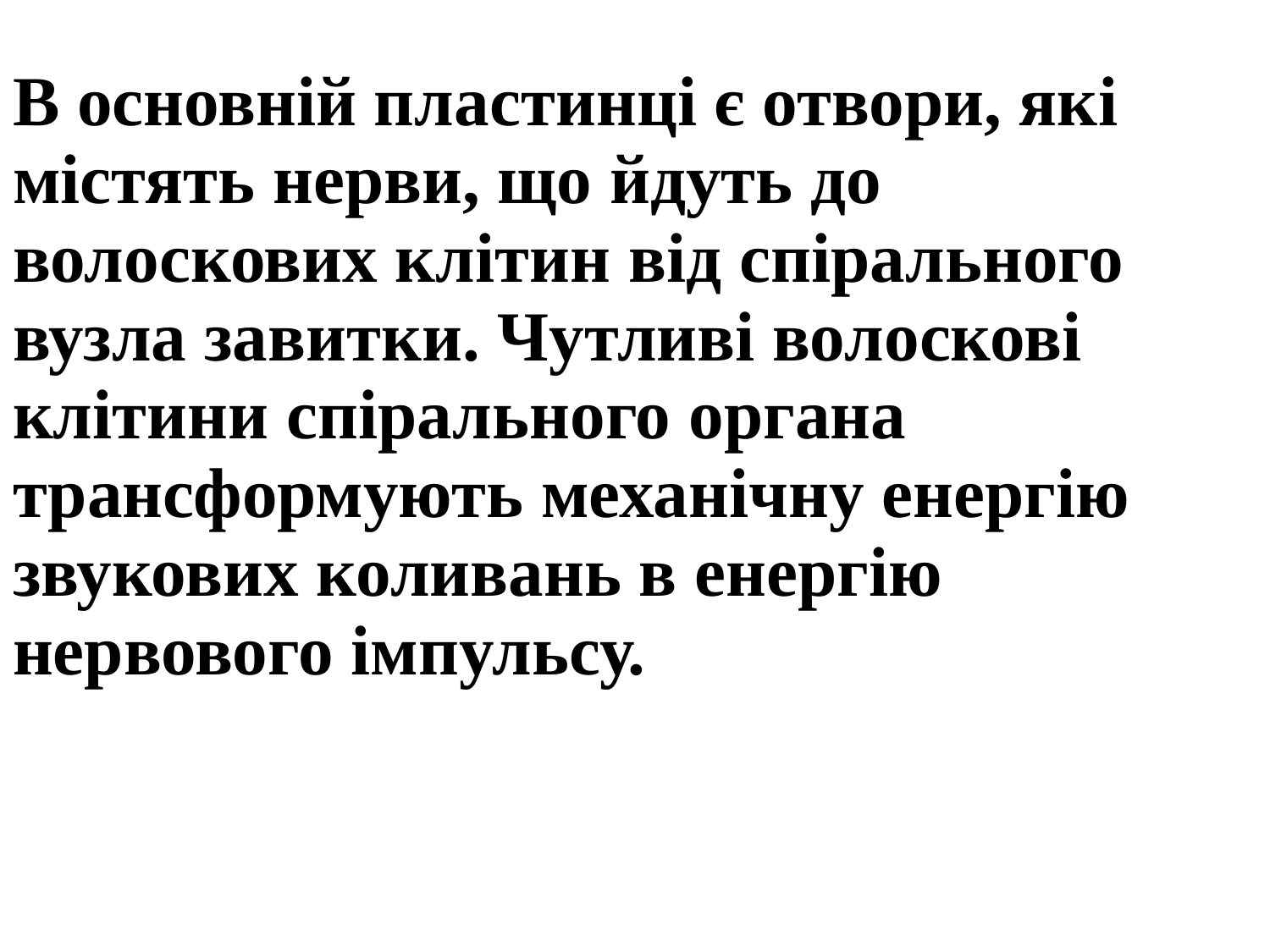

В основній пластинці є отвори, які містять нерви, що йдуть до волоскових клітин від спірального вузла завитки. Чутливі волоскові клітини спірального органа трансформують механічну енергію звукових коливань в енергію нервового імпульсу.